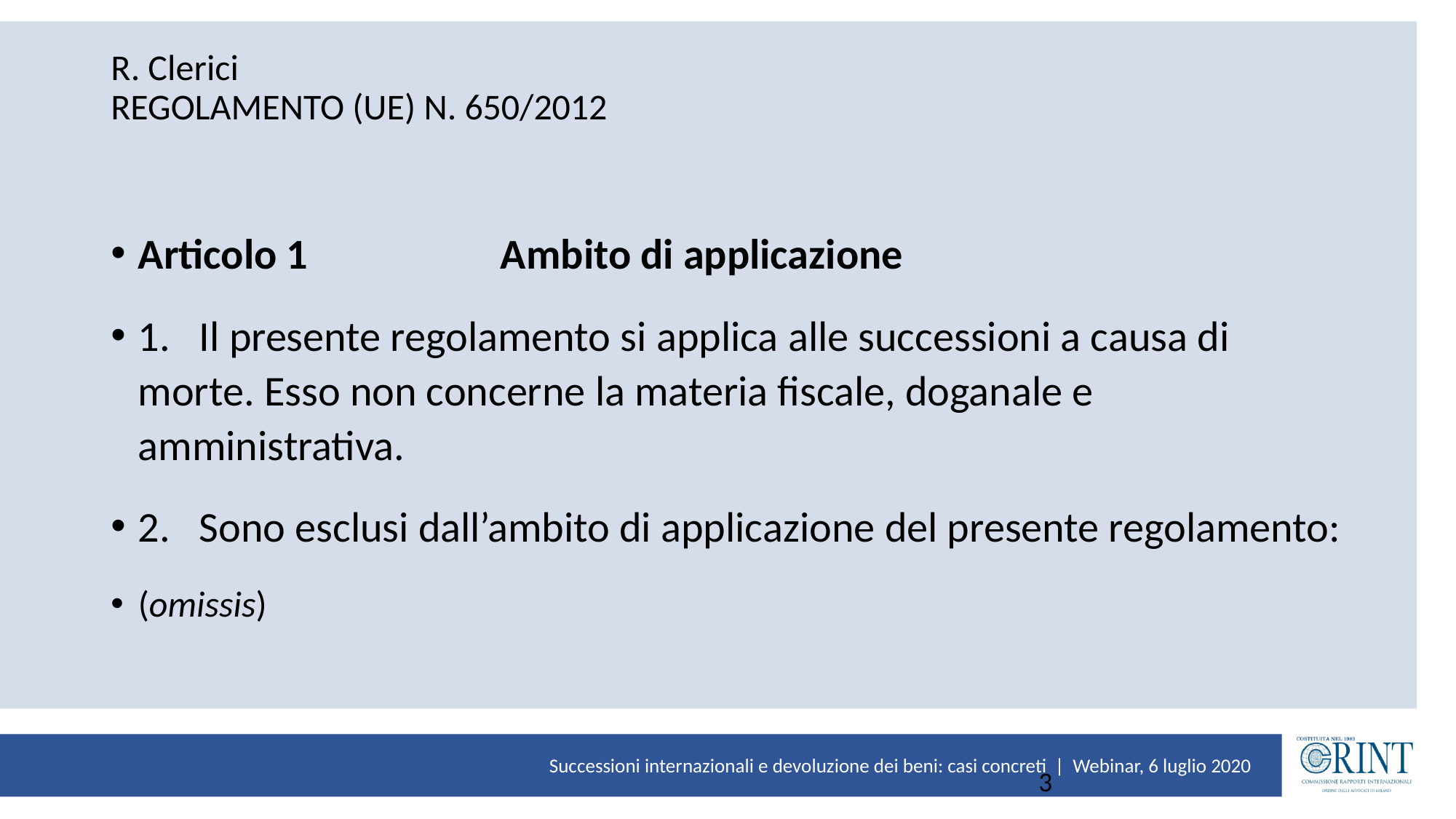

# R. Clerici REGOLAMENTO (UE) N. 650/2012
Articolo 1                    Ambito di applicazione
1.   Il presente regolamento si applica alle successioni a causa di morte. Esso non concerne la materia fiscale, doganale e amministrativa.
2.   Sono esclusi dall’ambito di applicazione del presente regolamento:
(omissis)

3